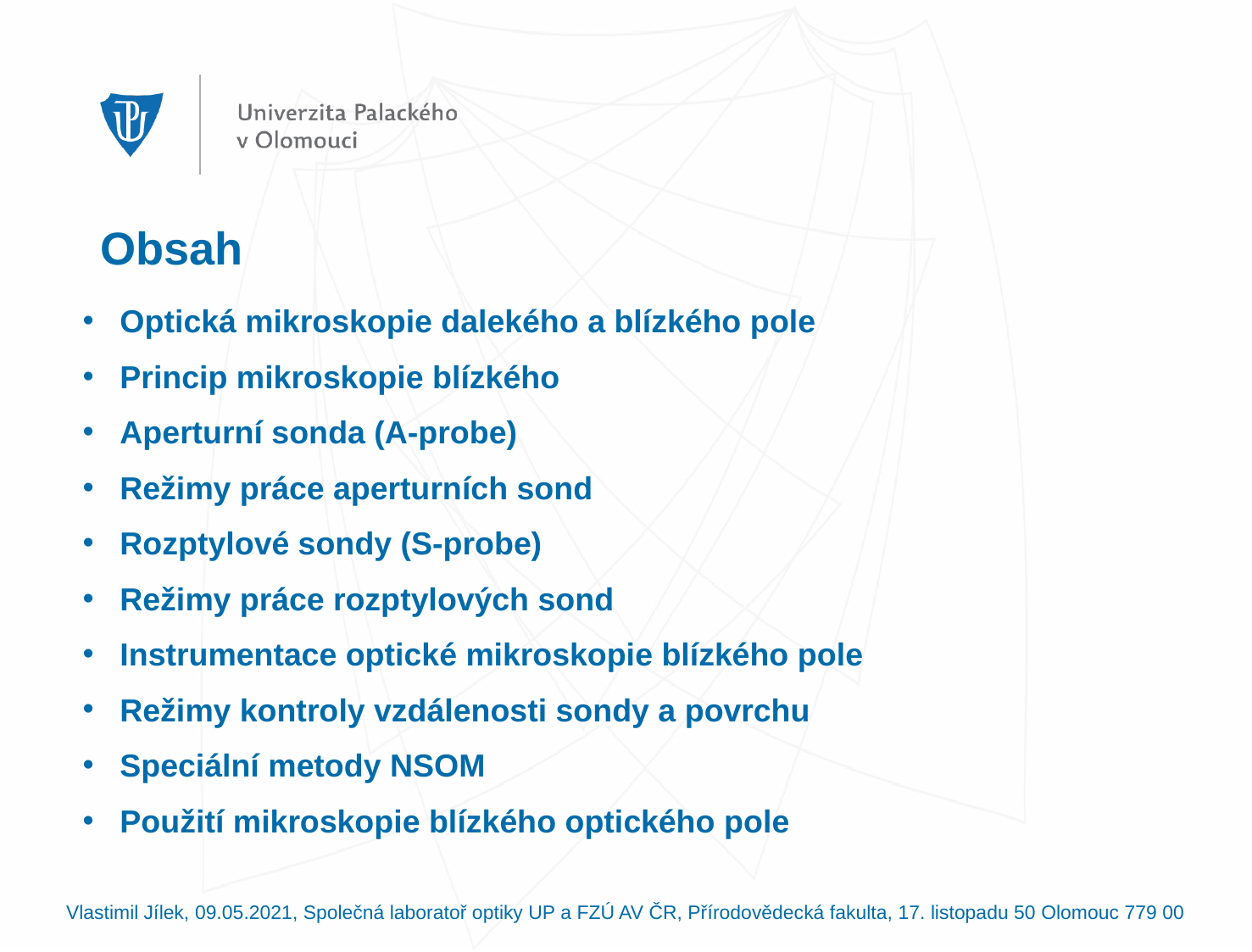

# Obsah
Optická mikroskopie dalekého a blízkého pole
Princip mikroskopie blízkého
Aperturní sonda (A-probe)
Režimy práce aperturních sond
Rozptylové sondy (S-probe)
Režimy práce rozptylových sond
Instrumentace optické mikroskopie blízkého pole
Režimy kontroly vzdálenosti sondy a povrchu
Speciální metody NSOM
Použití mikroskopie blízkého optického pole

Vlastimil Jílek, 09.05.2021, Společná laboratoř optiky UP a FZÚ AV ČR, Přírodovědecká fakulta, 17. listopadu 50 Olomouc 779 00